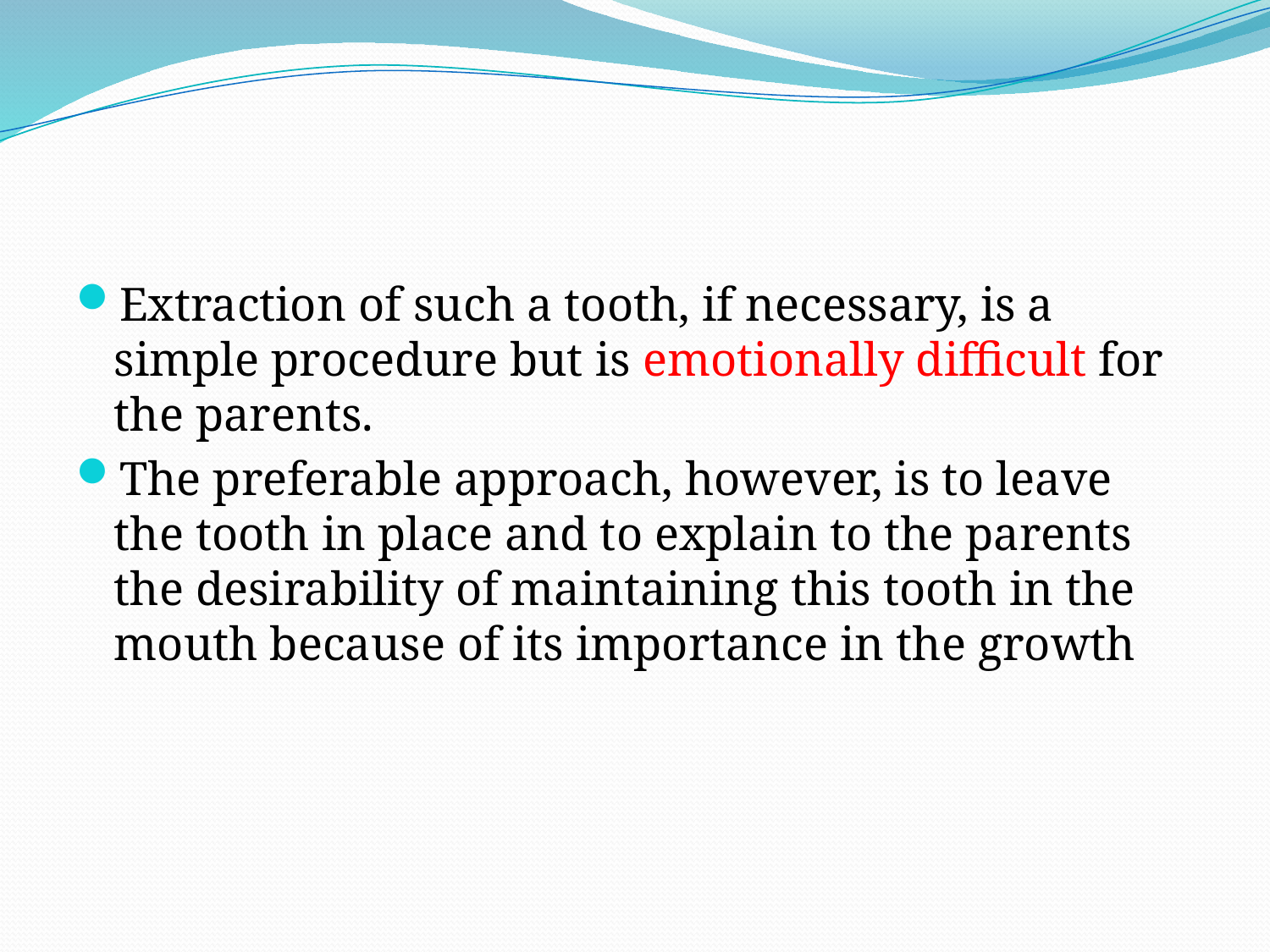

#
Extraction of such a tooth, if necessary, is a simple procedure but is emotionally difficult for the parents.
The preferable approach, however, is to leave the tooth in place and to explain to the parents the desirability of maintaining this tooth in the mouth because of its importance in the growth